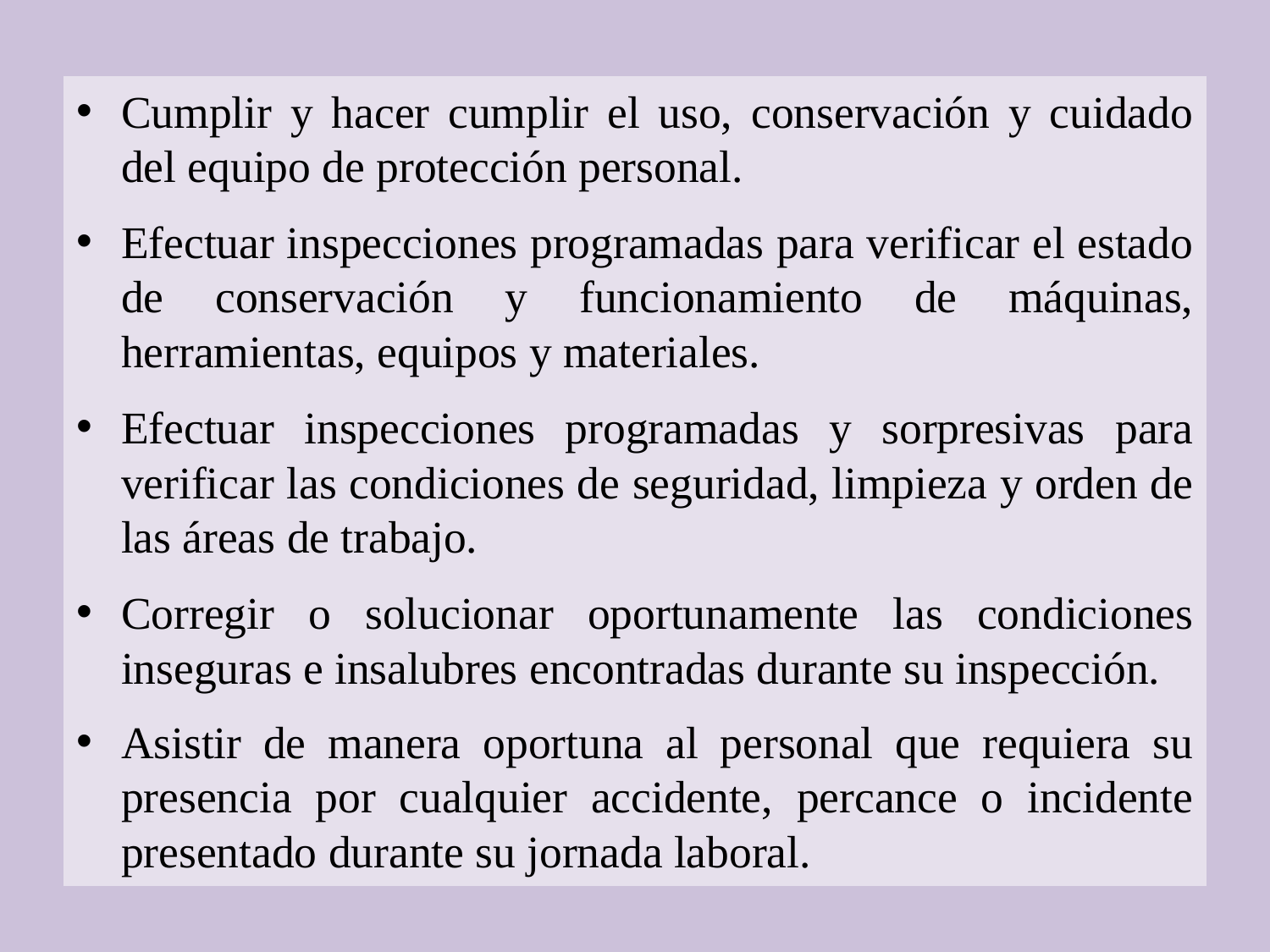

Cumplir y hacer cumplir el uso, conservación y cuidado del equipo de protección personal.

Efectuar inspecciones programadas para verificar el estado de conservación y funcionamiento de máquinas, herramientas, equipos y materiales.

Efectuar inspecciones programadas y sorpresivas para verificar las condiciones de seguridad, limpieza y orden de las áreas de trabajo.

Corregir o solucionar oportunamente las condiciones inseguras e insalubres encontradas durante su inspección.

Asistir de manera oportuna al personal que requiera su presencia por cualquier accidente, percance o incidente presentado durante su jornada laboral.